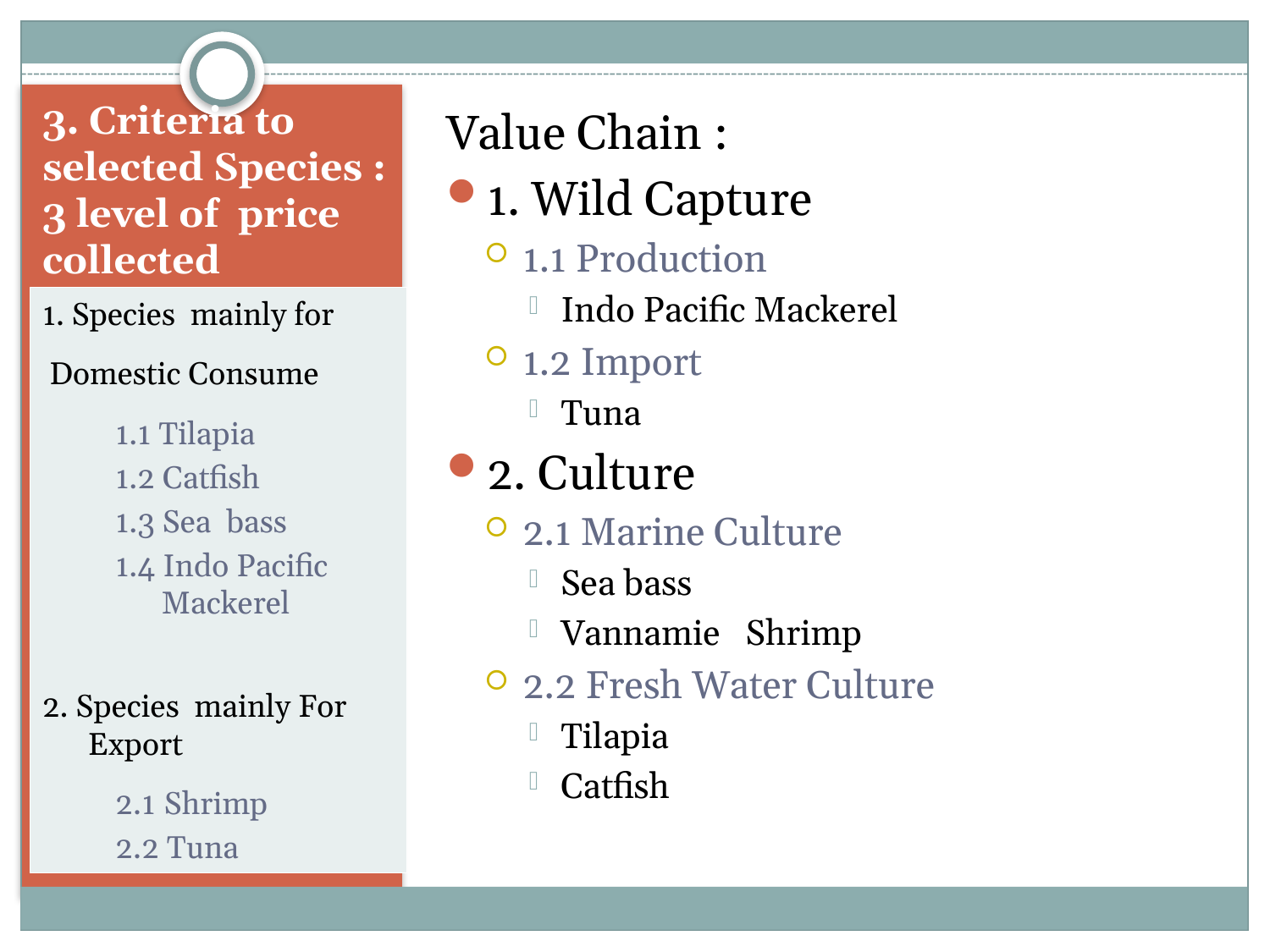

# 3. Criteria to selected Species : 3 level of  price collected
Value Chain :
1. Wild Capture
1.1 Production
Indo Pacific Mackerel
1.2 Import
Tuna
2. Culture
2.1 Marine Culture
Sea bass
Vannamie   Shrimp
2.2 Fresh Water Culture
Tilapia
Catfish

1. Species  mainly for
 Domestic Consume
1.1 Tilapia
1.2 Catfish
1.3 Sea  bass
1.4 Indo Pacific Mackerel

2. Species  mainly For Export
2.1  Shrimp
2.2 Tuna